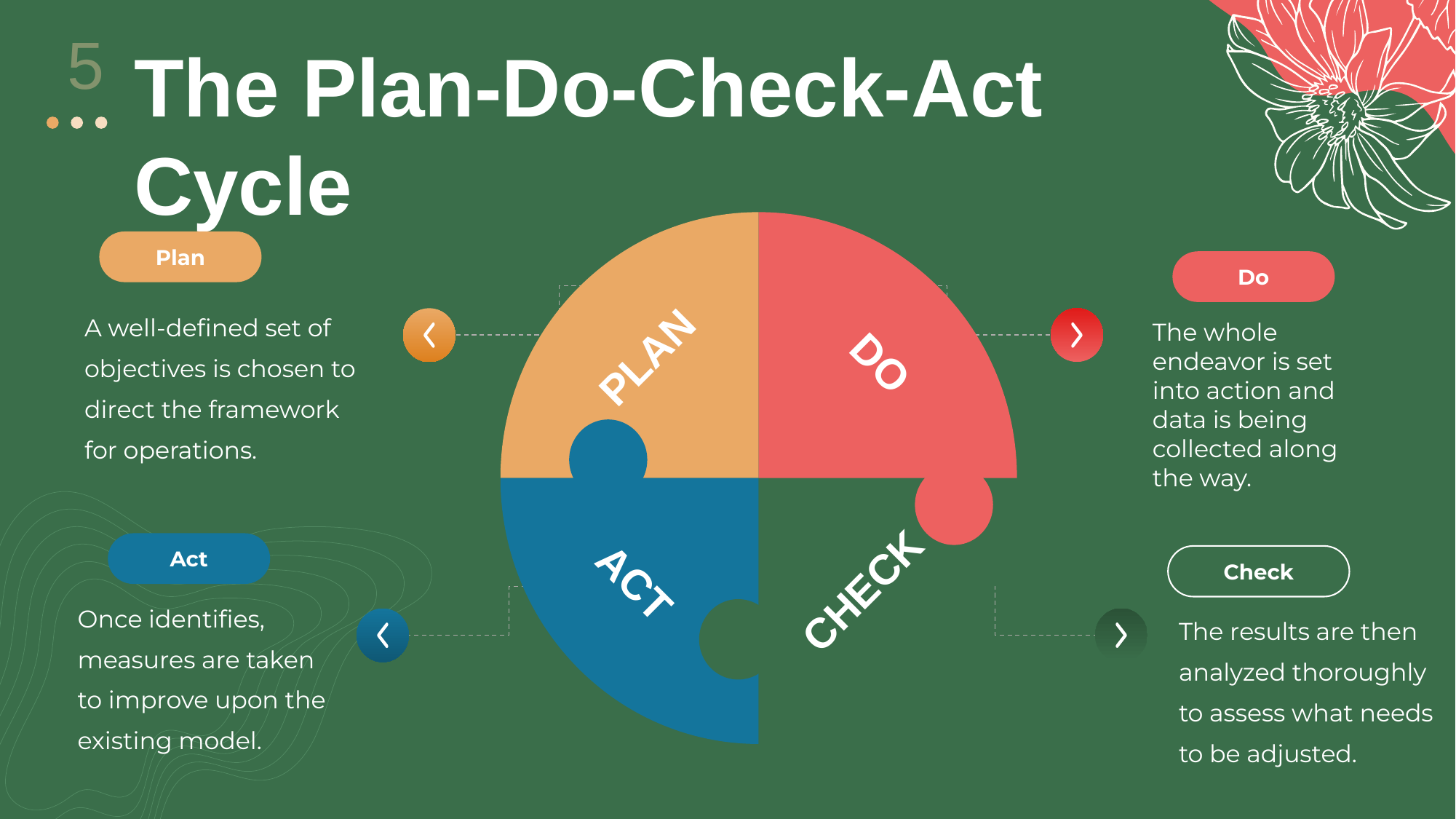

The Plan-Do-Check-Act Cycle

Plan
A well-defined set of objectives is chosen to direct the framework for operations.
Do
The whole endeavor is set into action and data is being collected along the way.

PLAN
DO

Act
Once identifies, measures are taken to improve upon the existing model.
Check
The results are then analyzed thoroughly to assess what needs to be adjusted.
ACT
CHECK